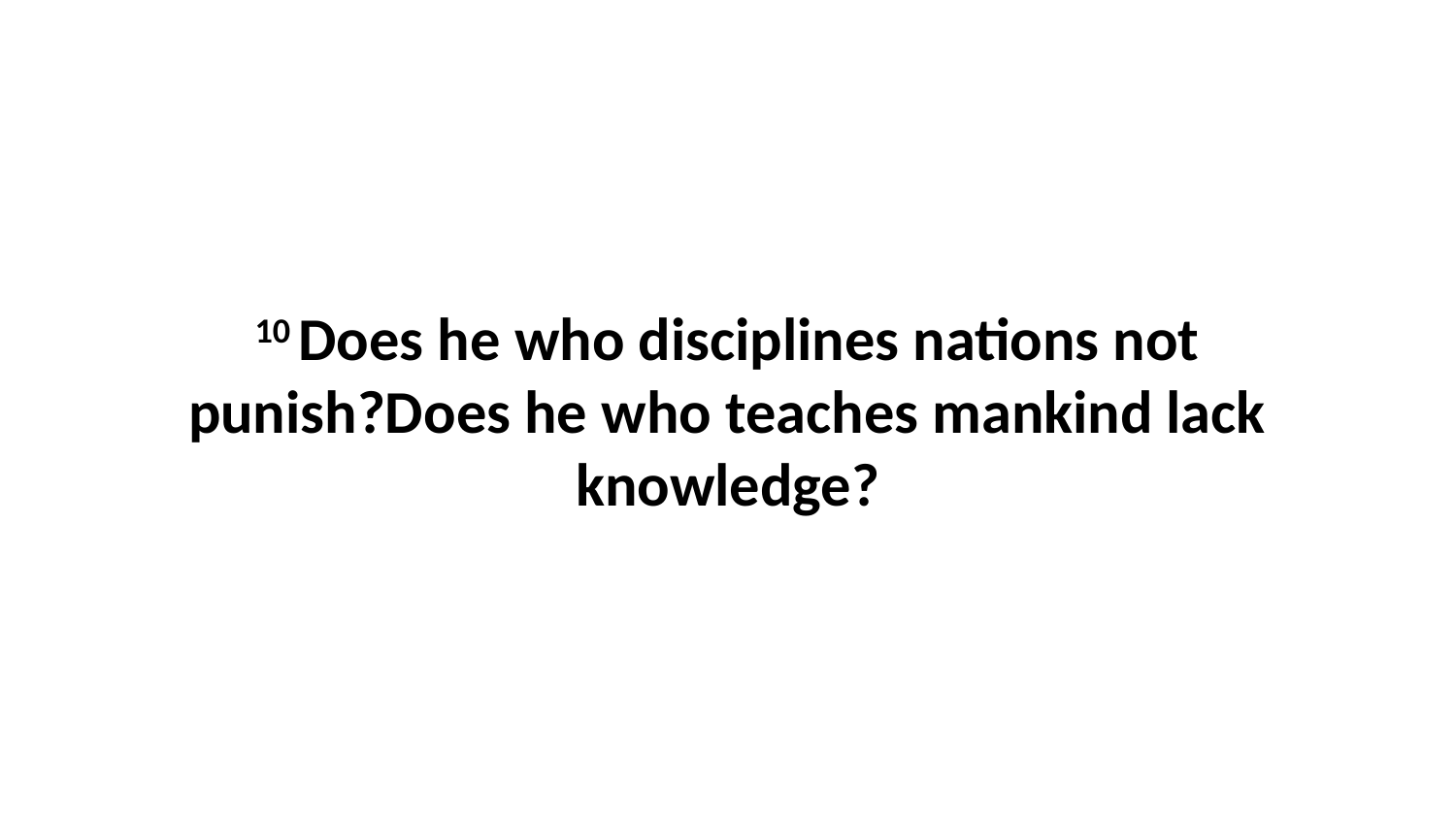

10 Does he who disciplines nations not punish?Does he who teaches mankind lack knowledge?